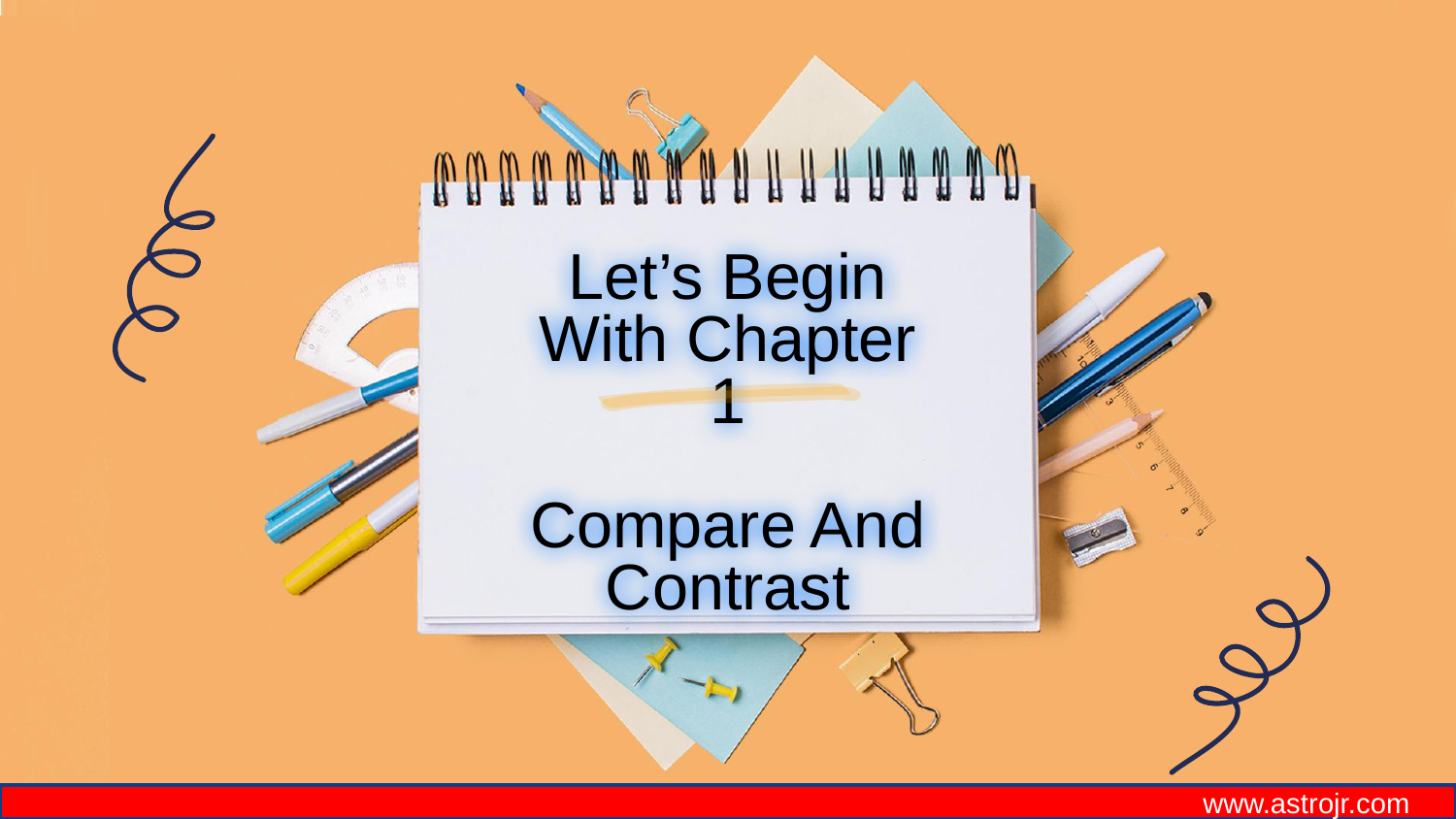

# Let’s Begin With Chapter 1 Compare And Contrast

                                                                                                                    		   www.astrojr.com